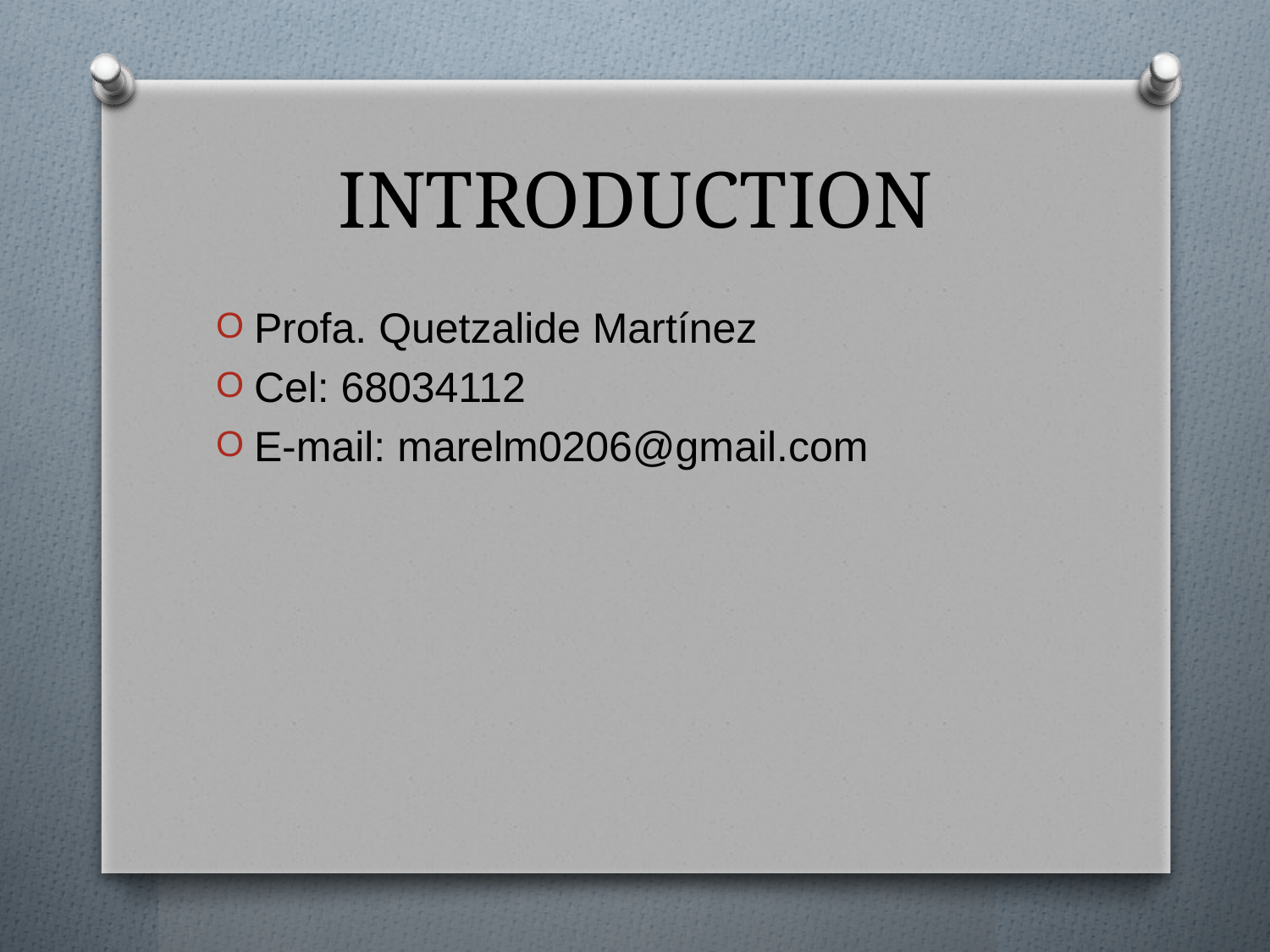

# INTRODUCTION
Profa. Quetzalide Martínez
Cel: 68034112
E-mail: marelm0206@gmail.com